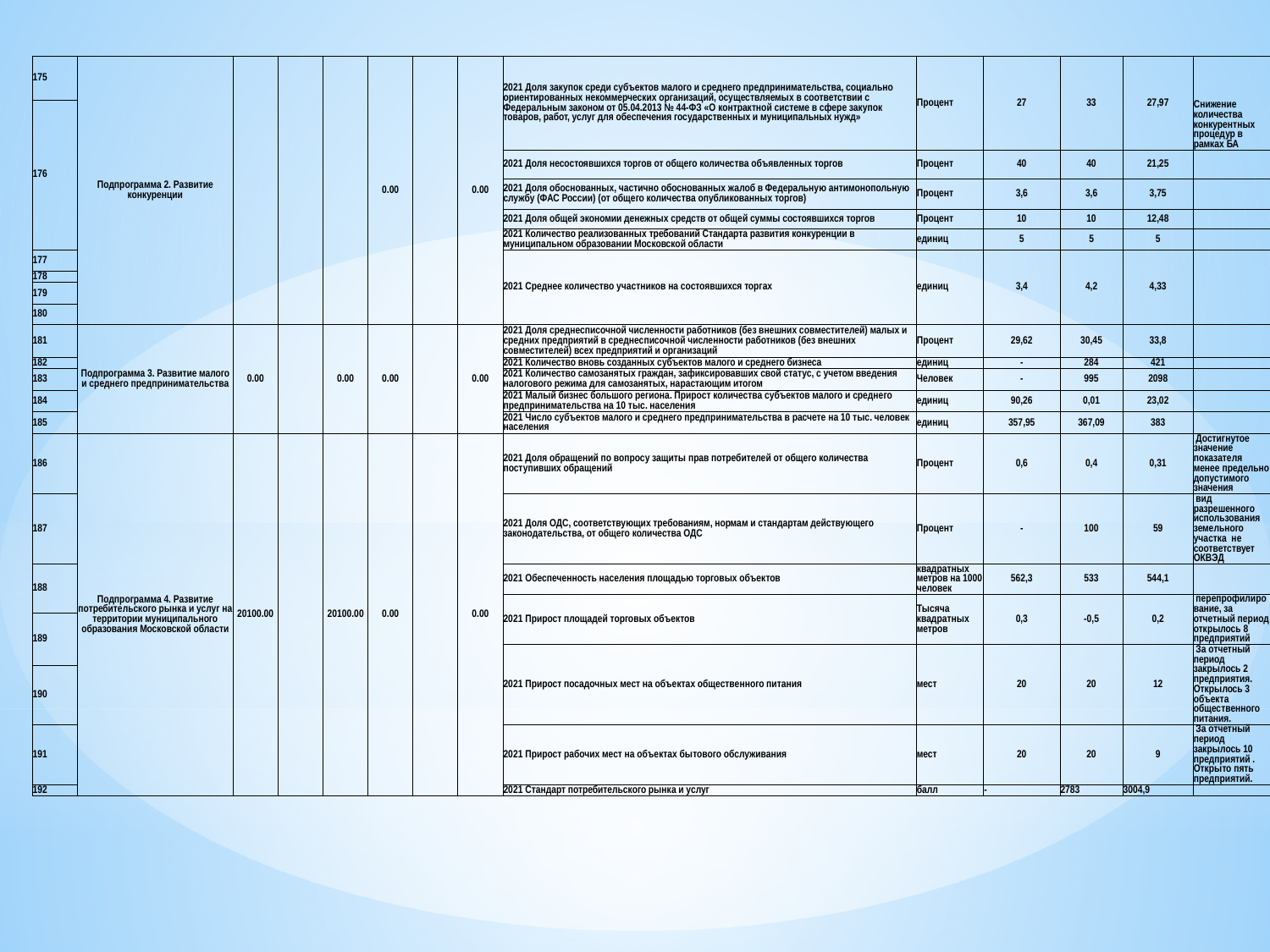

| 175 | Подпрограмма 2. Развитие конкуренции |  |  |  | 0.00 |  | 0.00 | 2021 Доля закупок среди субъектов малого и среднего предпринимательства, социально ориентированных некоммерческих организаций, осуществляемых в соответствии с Федеральным законом от 05.04.2013 № 44-ФЗ «О контрактной системе в сфере закупок товаров, работ, услуг для обеспечения государственных и муниципальных нужд» | Процент | 27 | 33 | 27,97 | Снижение количества конкурентных процедур в рамках БА |
| --- | --- | --- | --- | --- | --- | --- | --- | --- | --- | --- | --- | --- | --- |
| 176 |  |  |  |  |  |  |  |  |  |  |  |  |  |
|  |  |  |  |  |  |  |  | 2021 Доля несостоявшихся торгов от общего количества объявленных торгов | Процент | 40 | 40 | 21,25 |  |
|  |  |  |  |  |  |  |  | 2021 Доля обоснованных, частично обоснованных жалоб в Федеральную антимонопольную службу (ФАС России) (от общего количества опубликованных торгов) | Процент | 3,6 | 3,6 | 3,75 |  |
|  |  |  |  |  |  |  |  | 2021 Доля общей экономии денежных средств от общей суммы состоявшихся торгов | Процент | 10 | 10 | 12,48 |  |
|  |  |  |  |  |  |  |  | 2021 Количество реализованных требований Стандарта развития конкуренции в муниципальном образовании Московской области | единиц | 5 | 5 | 5 |  |
| 177 |  |  |  |  |  |  |  | 2021 Среднее количество участников на состоявшихся торгах | единиц | 3,4 | 4,2 | 4,33 |  |
| 178 |  |  |  |  |  |  |  |  |  |  |  |  |  |
| 179 |  |  |  |  |  |  |  |  |  |  |  |  |  |
| 180 |  |  |  |  |  |  |  |  |  |  |  |  |  |
| 181 | Подпрограмма 3. Развитие малого и среднего предпринимательства | 0.00 |  | 0.00 | 0.00 |  | 0.00 | 2021 Доля среднесписочной численности работников (без внешних совместителей) малых и средних предприятий в среднесписочной численности работников (без внешних совместителей) всех предприятий и организаций | Процент | 29,62 | 30,45 | 33,8 |  |
| 182 |  |  |  |  |  |  |  | 2021 Количество вновь созданных субъектов малого и среднего бизнеса | единиц | - | 284 | 421 |  |
| 183 |  |  |  |  |  |  |  | 2021 Количество самозанятых граждан, зафиксировавших свой статус, с учетом введения налогового режима для самозанятых, нарастающим итогом | Человек | - | 995 | 2098 |  |
| 184 |  |  |  |  |  |  |  | 2021 Малый бизнес большого региона. Прирост количества субъектов малого и среднего предпринимательства на 10 тыс. населения | единиц | 90,26 | 0,01 | 23,02 |  |
| 185 |  |  |  |  |  |  |  | 2021 Число субъектов малого и среднего предпринимательства в расчете на 10 тыс. человек населения | единиц | 357,95 | 367,09 | 383 |  |
| 186 | Подпрограмма 4. Развитие потребительского рынка и услуг на территории муниципального образования Московской области | 20100.00 |  | 20100.00 | 0.00 |  | 0.00 | 2021 Доля обращений по вопросу защиты прав потребителей от общего количества поступивших обращений | Процент | 0,6 | 0,4 | 0,31 | Достигнутое значение показателя менее предельно допустимого значения |
| 187 |  |  |  |  |  |  |  | 2021 Доля ОДС, соответствующих требованиям, нормам и стандартам действующего законодательства, от общего количества ОДС | Процент | - | 100 | 59 | вид разрешенного использования земельного участка не соответствует ОКВЭД |
| 188 |  |  |  |  |  |  |  | 2021 Обеспеченность населения площадью торговых объектов | квадратных метров на 1000 человек | 562,3 | 533 | 544,1 |  |
|  |  |  |  |  |  |  |  | 2021 Прирост площадей торговых объектов | Тысяча квадратных метров | 0,3 | -0,5 | 0,2 | перепрофилирование, за отчетный период открылось 8 предприятий |
| 189 |  |  |  |  |  |  |  |  |  |  |  |  |  |
|  |  |  |  |  |  |  |  | 2021 Прирост посадочных мест на объектах общественного питания | мест | 20 | 20 | 12 | За отчетный период закрылось 2 предприятия. Открылось 3 объекта общественного питания. |
| 190 |  |  |  |  |  |  |  |  |  |  |  |  |  |
| 191 |  |  |  |  |  |  |  | 2021 Прирост рабочих мест на объектах бытового обслуживания | мест | 20 | 20 | 9 | За отчетный период закрылось 10 предприятий . Открыто пять предприятий. |
| 192 |  |  |  |  |  |  |  | 2021 Стандарт потребительского рынка и услуг | балл | - | 2783 | 3004,9 |  |